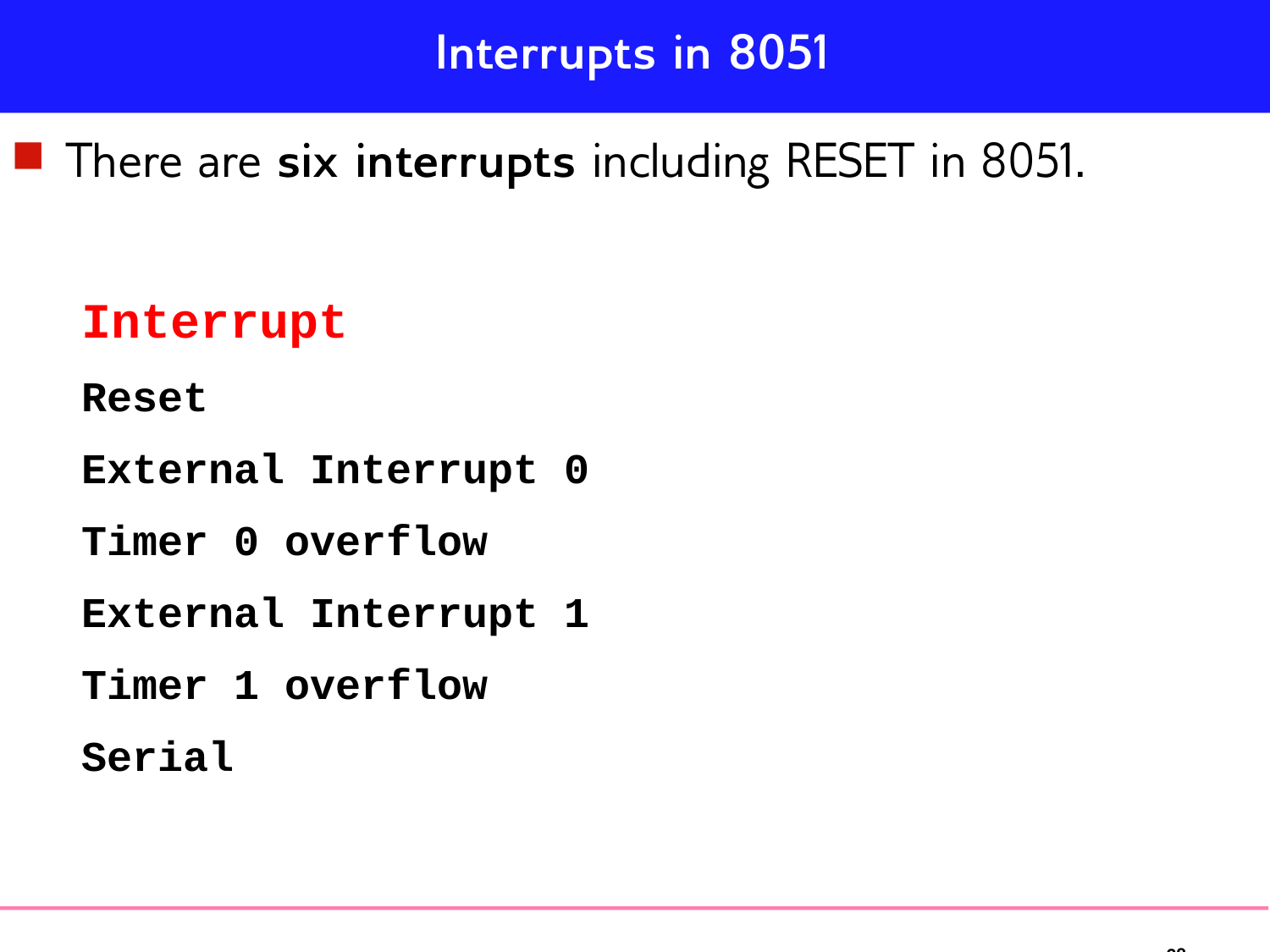

# Interrupts in 8051
There are six interrupts including RESET in 8051.

Interrupt
Reset
External Interrupt 0
Timer 0 overflow
External Interrupt 1
Timer 1 overflow
Serial